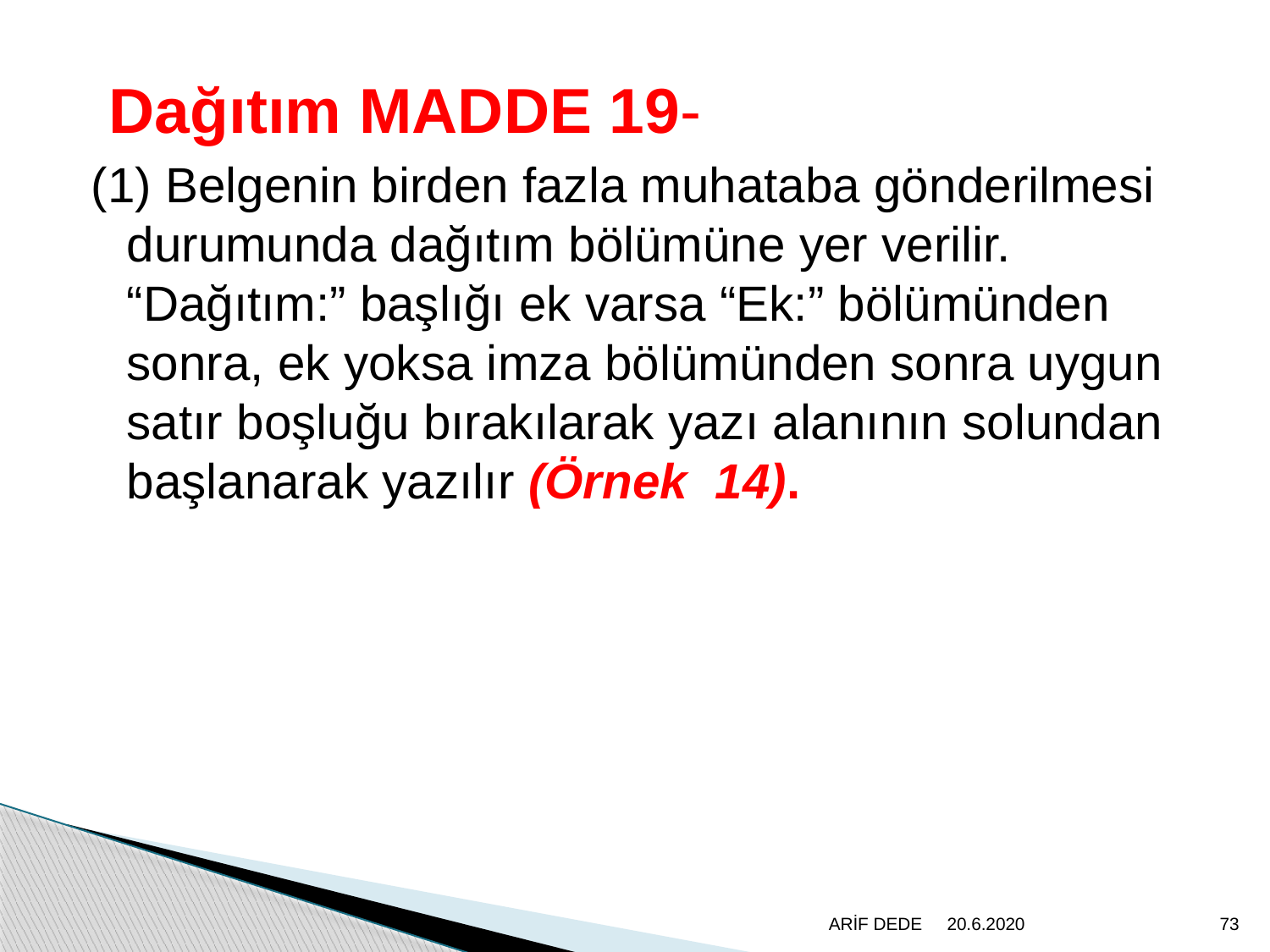

Dağıtım MADDE 19-
(1) Belgenin birden fazla muhataba gönderilmesi durumunda dağıtım bölümüne yer verilir. “Dağıtım:” başlığı ek varsa “Ek:” bölümünden sonra, ek yoksa imza bölümünden sonra uygun satır boşluğu bırakılarak yazı alanının solundan başlanarak yazılır (Örnek  14).
ARİF DEDE
20.6.2020
73